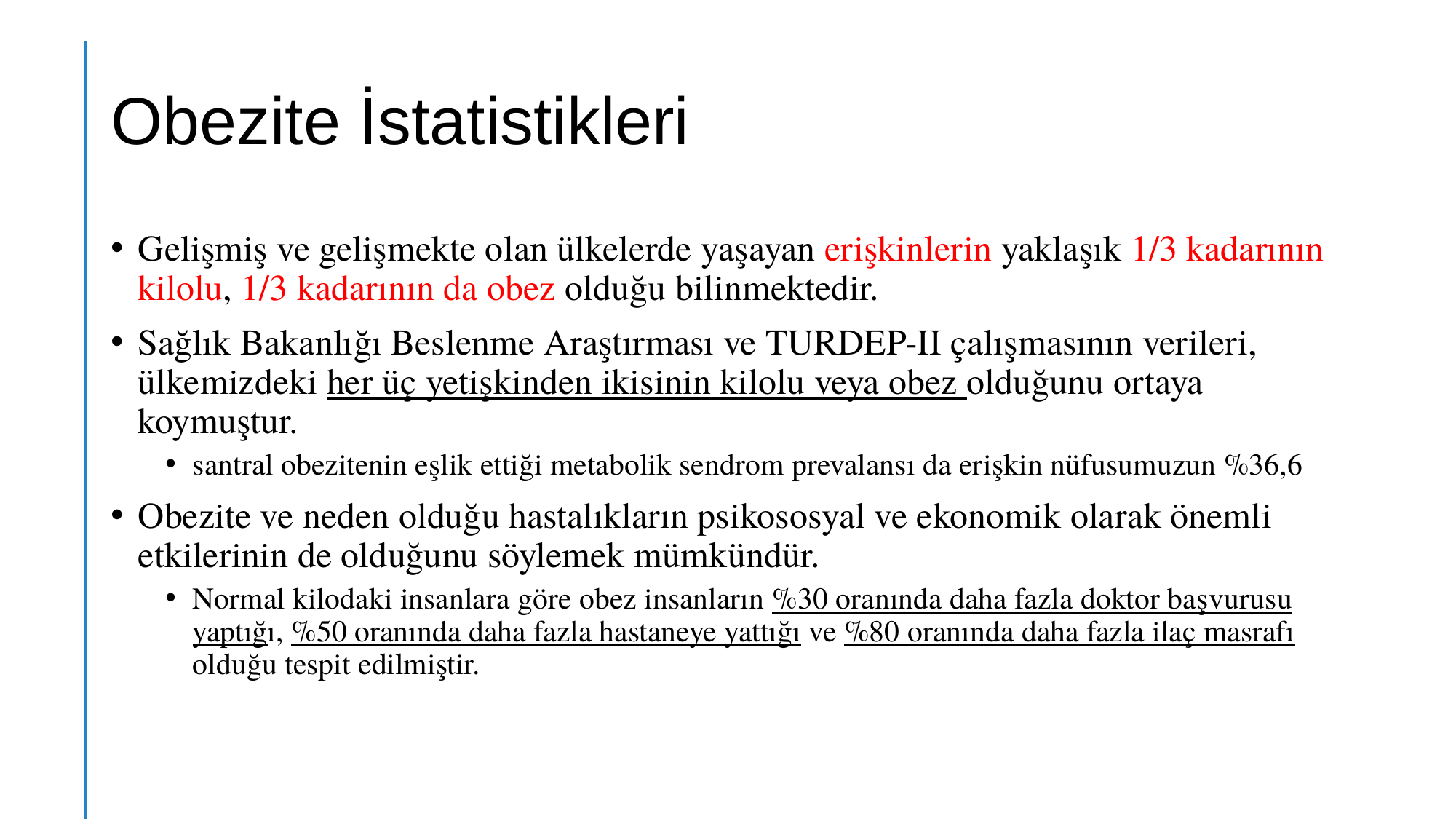

# Obezite İstatistikleri
Gelişmiş ve gelişmekte olan ülkelerde yaşayan erişkinlerin yaklaşık 1/3 kadarının kilolu, 1/3 kadarının da obez olduğu bilinmektedir.
Sağlık Bakanlığı Beslenme Araştırması ve TURDEP-II çalışmasının verileri, ülkemizdeki her üç yetişkinden ikisinin kilolu veya obez olduğunu ortaya koymuştur.
santral obezitenin eşlik ettiği metabolik sendrom prevalansı da erişkin nüfusumuzun %36,6
Obezite ve neden olduğu hastalıkların psikososyal ve ekonomik olarak önemli etkilerinin de olduğunu söylemek mümkündür.
Normal kilodaki insanlara göre obez insanların %30 oranında daha fazla doktor başvurusu yaptığı, %50 oranında daha fazla hastaneye yattığı ve %80 oranında daha fazla ilaç masrafı olduğu tespit edilmiştir.